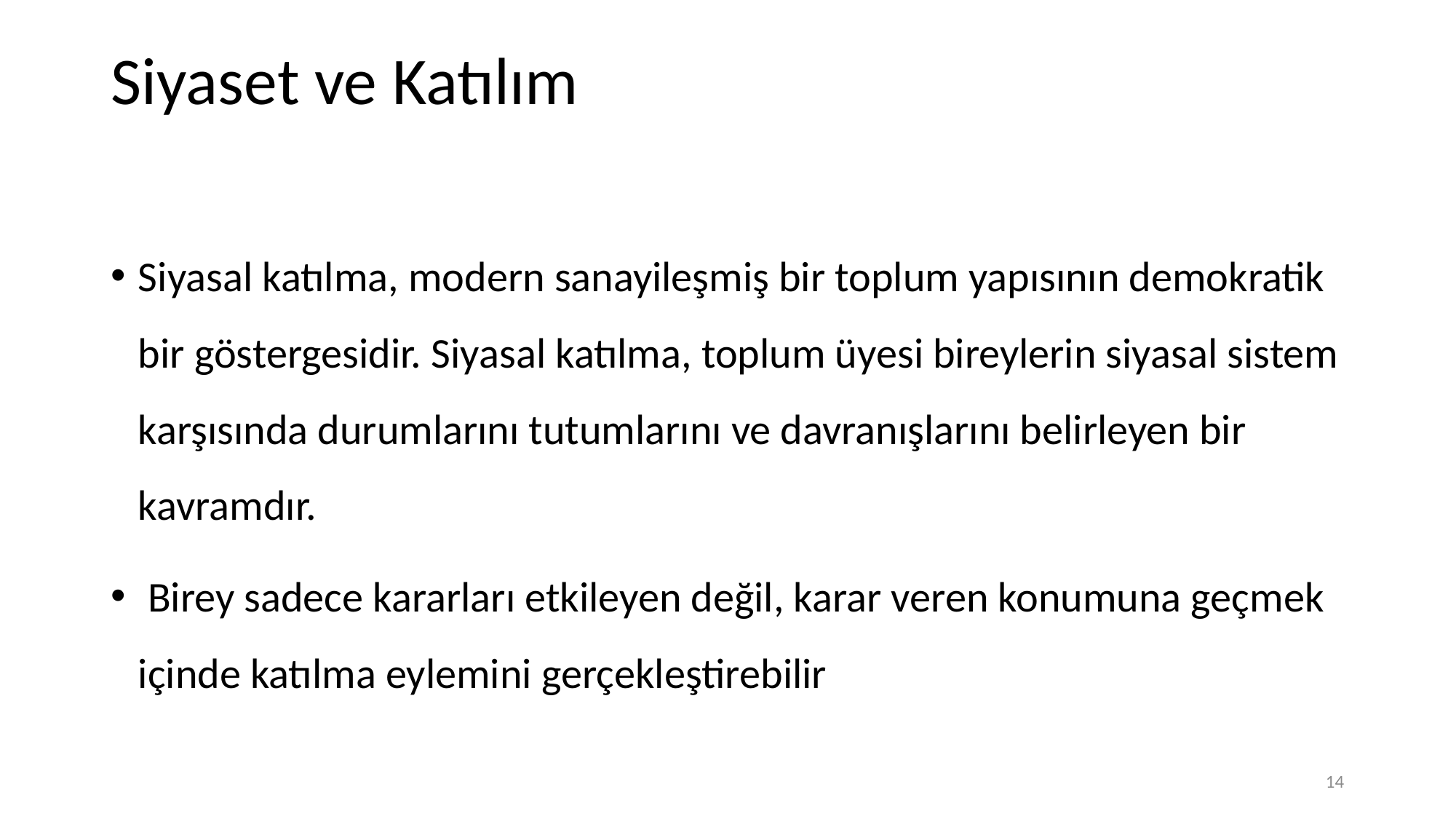

# Siyaset ve Katılım
Siyasal katılma, modern sanayileşmiş bir toplum yapısının demokratik bir göstergesidir. Siyasal katılma, toplum üyesi bireylerin siyasal sistem karşısında durumlarını tutumlarını ve davranışlarını belirleyen bir kavramdır.
 Birey sadece kararları etkileyen değil, karar veren konumuna geçmek içinde katılma eylemini gerçekleştirebilir
14